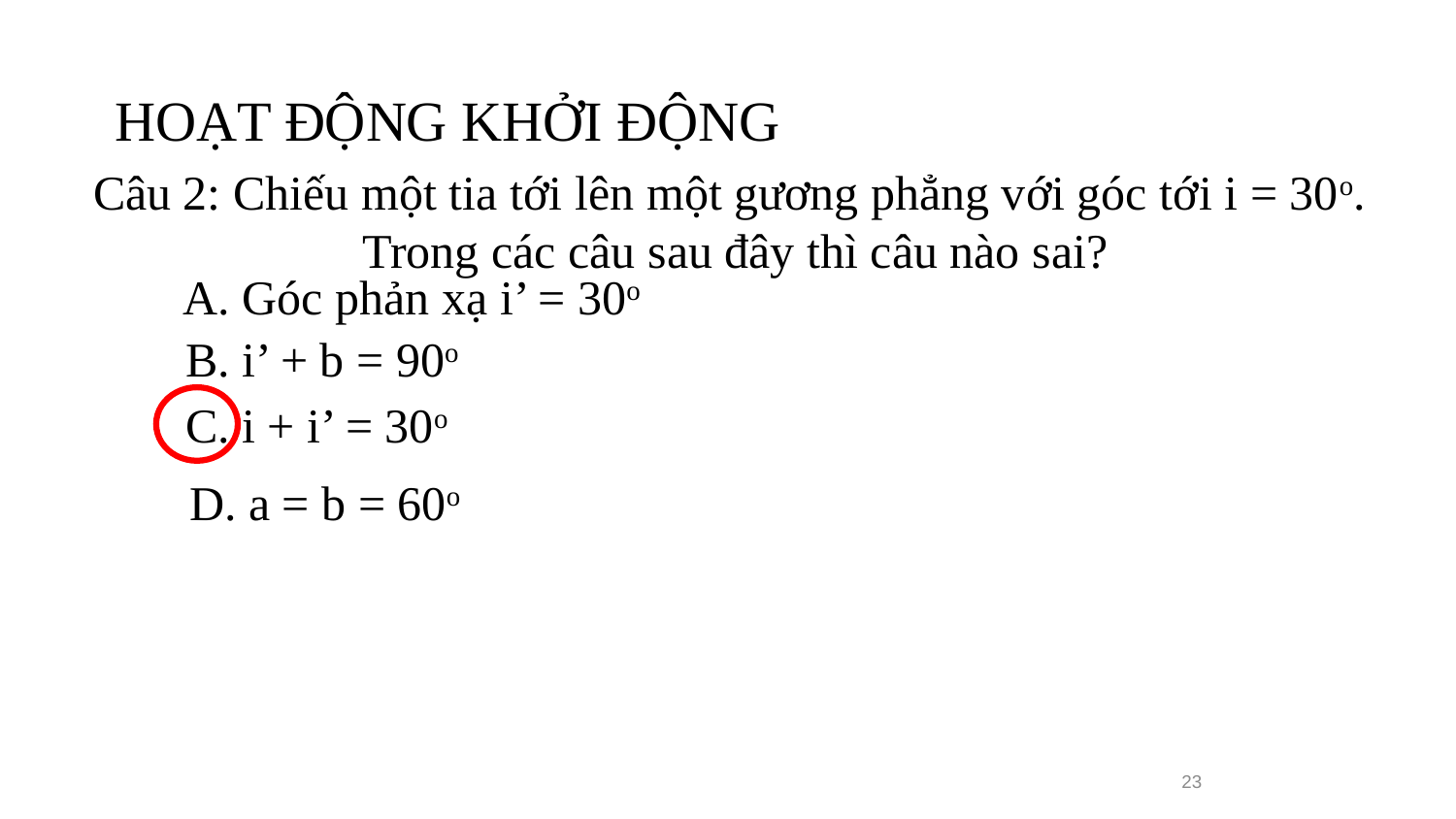

# HOẠT ĐỘNG KHỞI ĐỘNG
Câu 2: Chiếu một tia tới lên một gương phẳng với góc tới i = 30o.
Trong các câu sau đây thì câu nào sai?
A. Góc phản xạ i’ = 30o

B. i’ + b = 90o

C. i + i’ = 30o

D. a = b = 60o

23